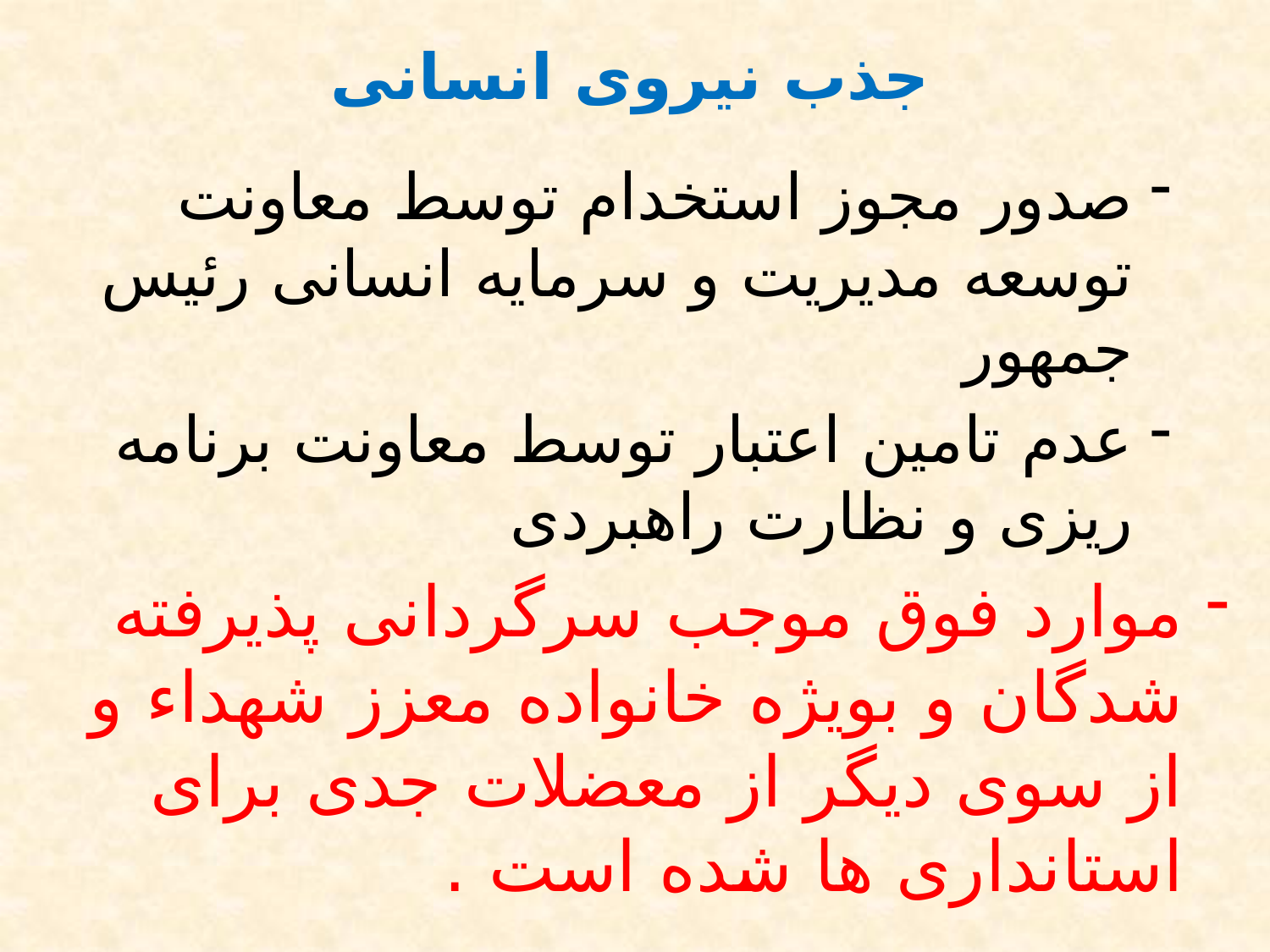

جذب نیروی انسانی
صدور مجوز استخدام توسط معاونت توسعه مدیریت و سرمایه انسانی رئیس جمهور
عدم تامین اعتبار توسط معاونت برنامه ریزی و نظارت راهبردی
موارد فوق موجب سرگردانی پذیرفته شدگان و بویژه خانواده معزز شهداء و از سوی دیگر از معضلات جدی برای استانداری ها شده است .